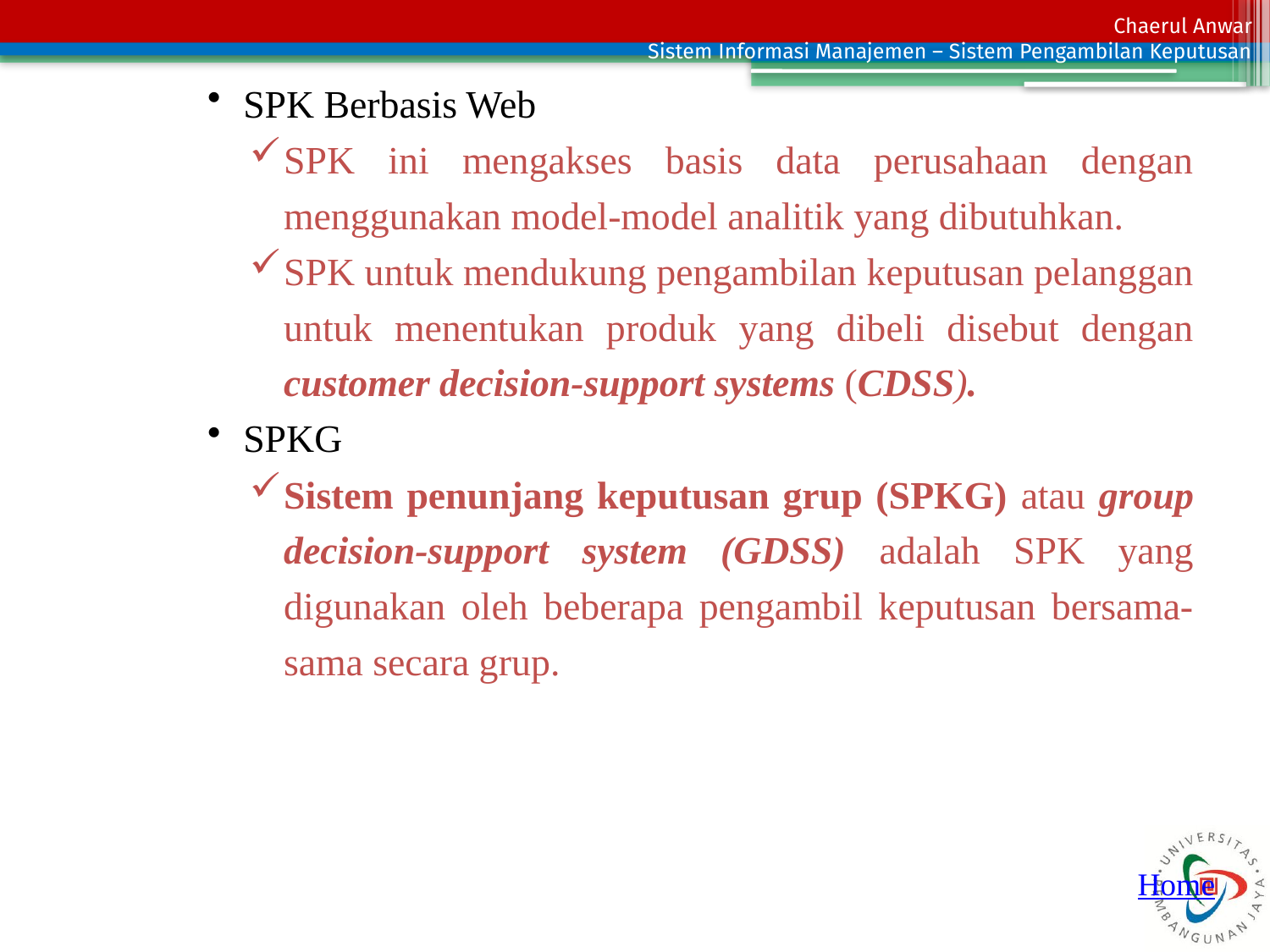

SPK Berbasis Web
SPK ini mengakses basis data perusahaan dengan menggunakan model-model analitik yang dibutuhkan.
SPK untuk mendukung pengambilan keputusan pelanggan untuk menentukan produk yang dibeli disebut dengan customer decision-support systems (CDSS).
SPKG
Sistem penunjang keputusan grup (SPKG) atau group decision-support system (GDSS) adalah SPK yang digunakan oleh beberapa pengambil keputusan bersama-sama secara grup.
Home